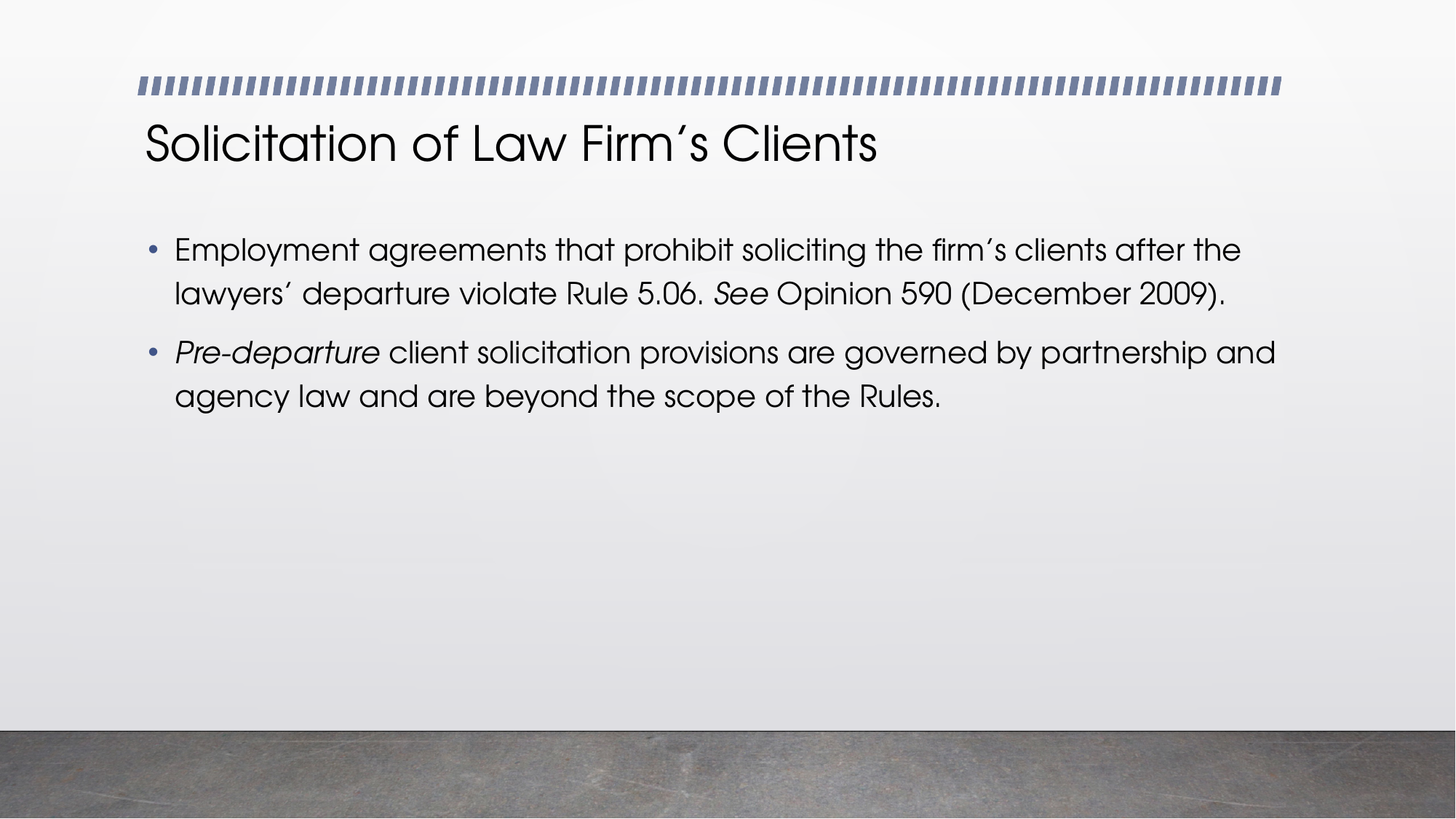

# Solicitation of Law Firm’s Clients
Employment agreements that prohibit soliciting the firm’s clients after the lawyers’ departure violate Rule 5.06. See Opinion 590 (December 2009).
Pre-departure client solicitation provisions are governed by partnership and agency law and are beyond the scope of the Rules.